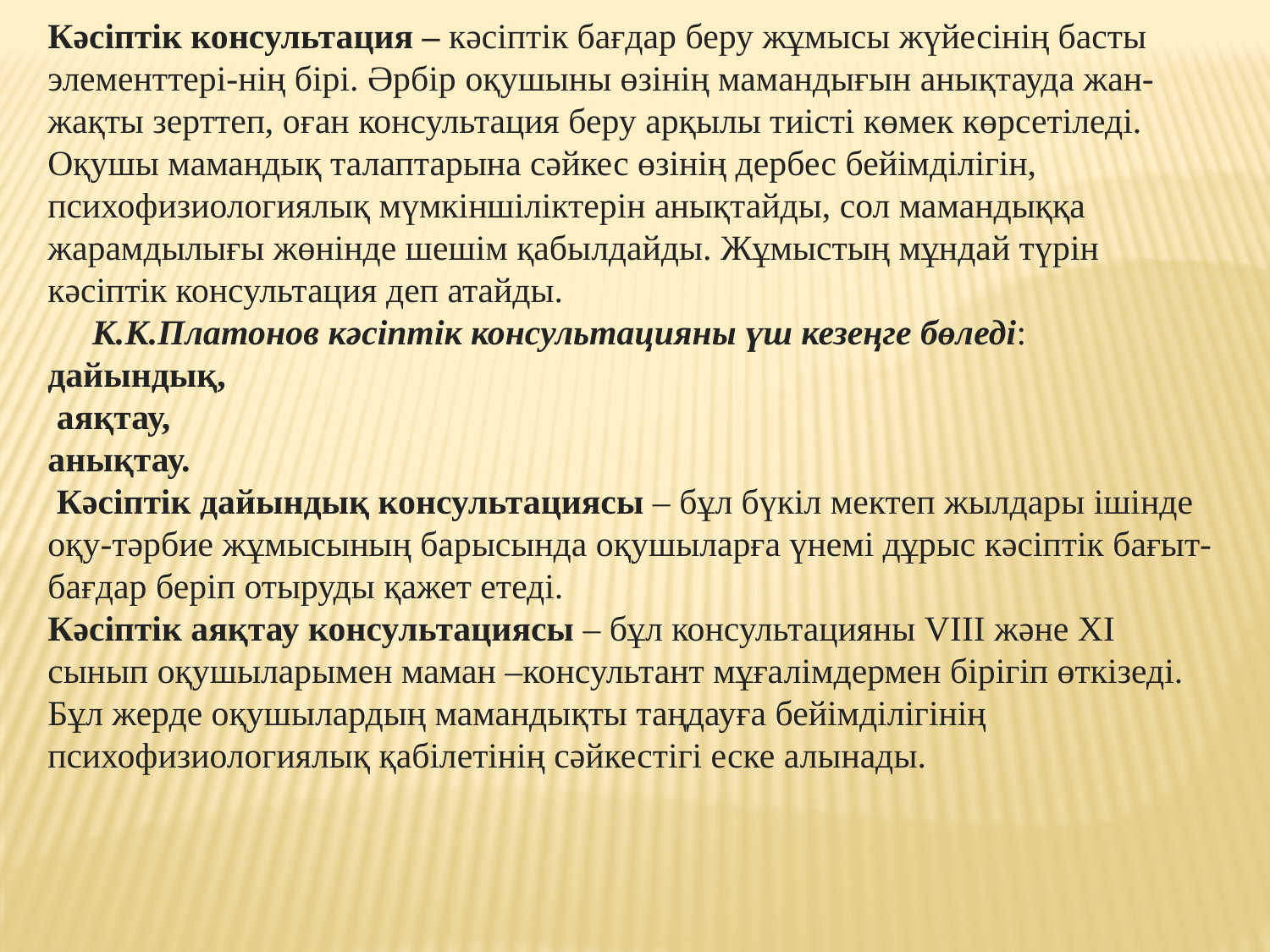

Кәсіптік консультация – кәсіптік бағдар беру жұмысы жүйесінің басты элементтері-нің бірі. Әрбір оқушыны өзінің мамандығын анықтауда жан-жақты зерттеп, оған консультация беру арқылы тиісті көмек көрсетіледі. Оқушы мамандық талаптарына сәйкес өзінің дербес бейімділігін, психофизиологиялық мүмкіншіліктерін анықтайды, сол мамандыққа жарамдылығы жөнінде шешім қабылдайды. Жұмыстың мұндай түрін кәсіптік консультация деп атайды.
     К.К.Платонов кәсіптік консультацияны үш кезеңге бөледі:
дайындық,
 аяқтау,
анықтау.
 Кәсіптік дайындық консультациясы – бұл бүкіл мектеп жылдары ішінде оқу-тәрбие жұмысының барысында оқушыларға үнемі дұрыс кәсіптік бағыт- бағдар беріп отыруды қажет етеді.
Кәсіптік аяқтау консультациясы – бұл консультацияны VIII және XI сынып оқушыларымен маман –консультант мұғалімдермен бірігіп өткізеді. Бұл жерде оқушылардың мамандықты таңдауға бейімділігінің психофизиологиялық қабілетінің сәйкестігі еске алынады.